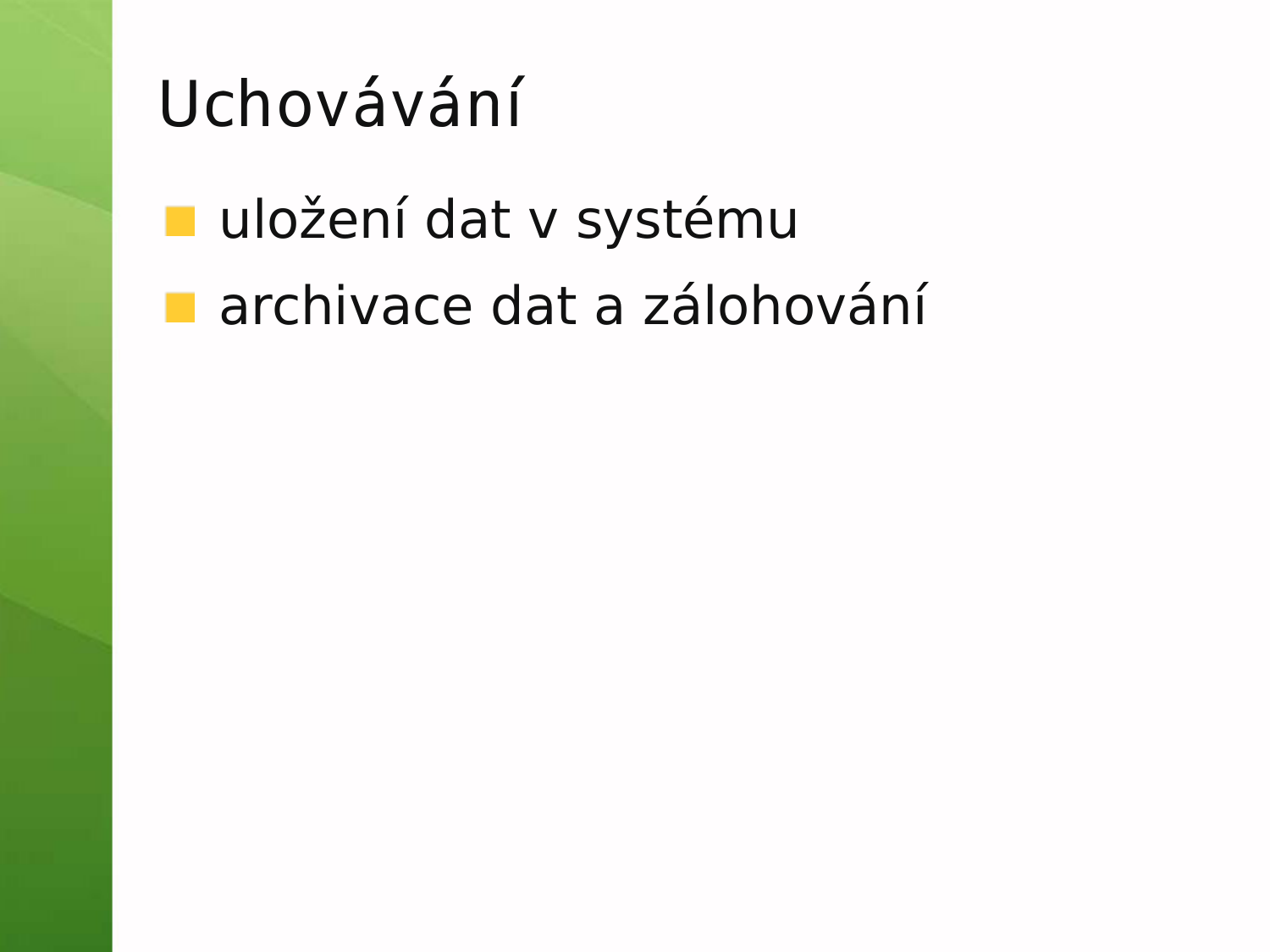

# Uchovávání
uložení dat v systému
archivace dat a zálohování